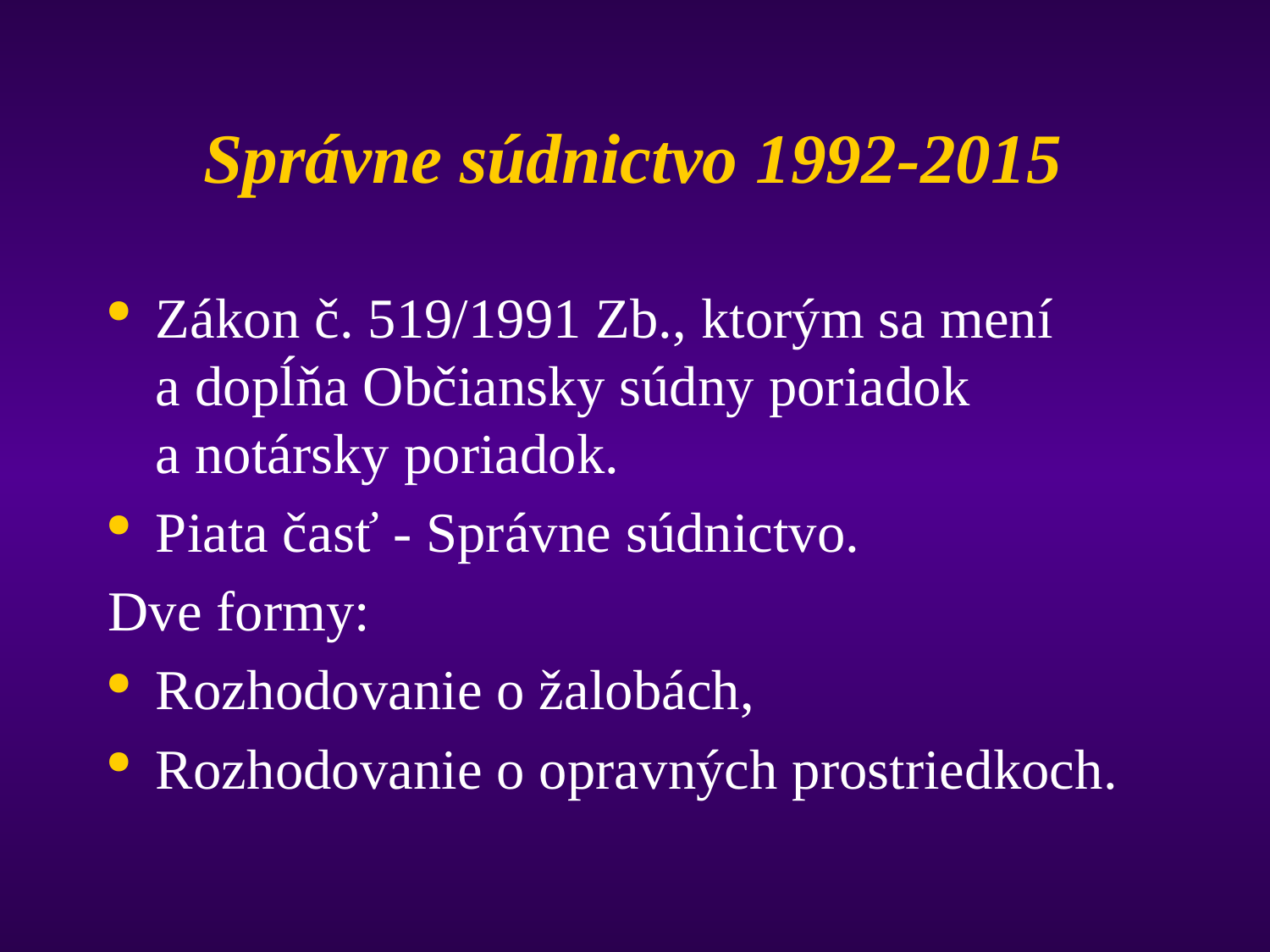

# Správne súdnictvo 1992-2015
Zákon č. 519/1991 Zb., ktorým sa mení a dopĺňa Občiansky súdny poriadok a notársky poriadok.
Piata časť - Správne súdnictvo.
Dve formy:
Rozhodovanie o žalobách,
Rozhodovanie o opravných prostriedkoch.